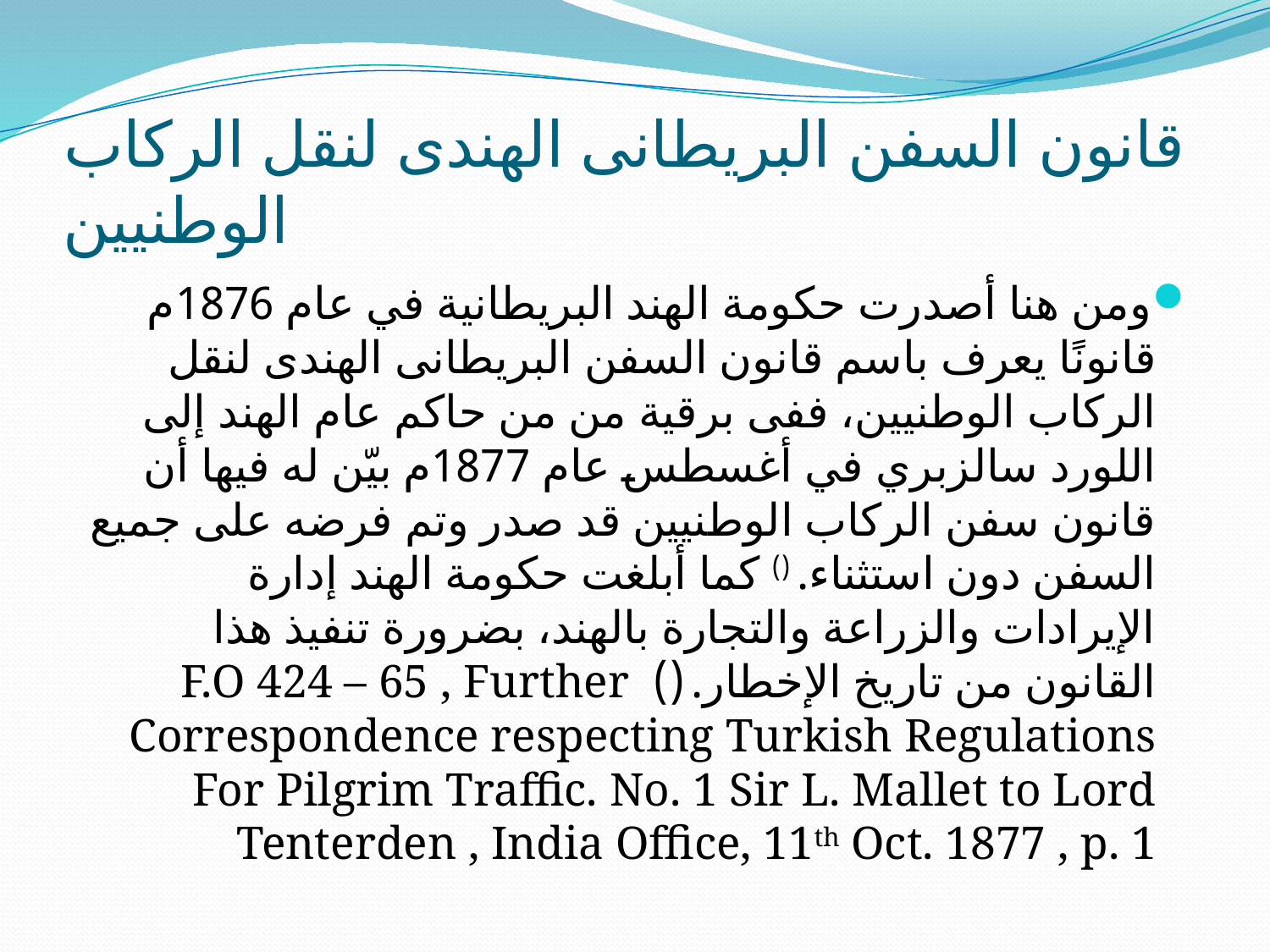

# قانون السفن البريطانى الهندى لنقل الركاب الوطنيين
ومن هنا أصدرت حكومة الهند البريطانية في عام 1876م قانونًا يعرف باسم قانون السفن البريطانى الهندى لنقل الركاب الوطنيين، ففى برقية من من حاكم عام الهند إلى اللورد سالزبري في أغسطس عام 1877م بيّن له فيها أن قانون سفن الركاب الوطنيين قد صدر وتم فرضه على جميع السفن دون استثناء. () كما أبلغت حكومة الهند إدارة الإيرادات والزراعة والتجارة بالهند، بضرورة تنفيذ هذا القانون من تاريخ الإخطار. ()  F.O 424 – 65 , Further Correspondence respecting Turkish Regulations For Pilgrim Traffic. No. 1 Sir L. Mallet to Lord Tenterden , India Office, 11th Oct. 1877 , p. 1